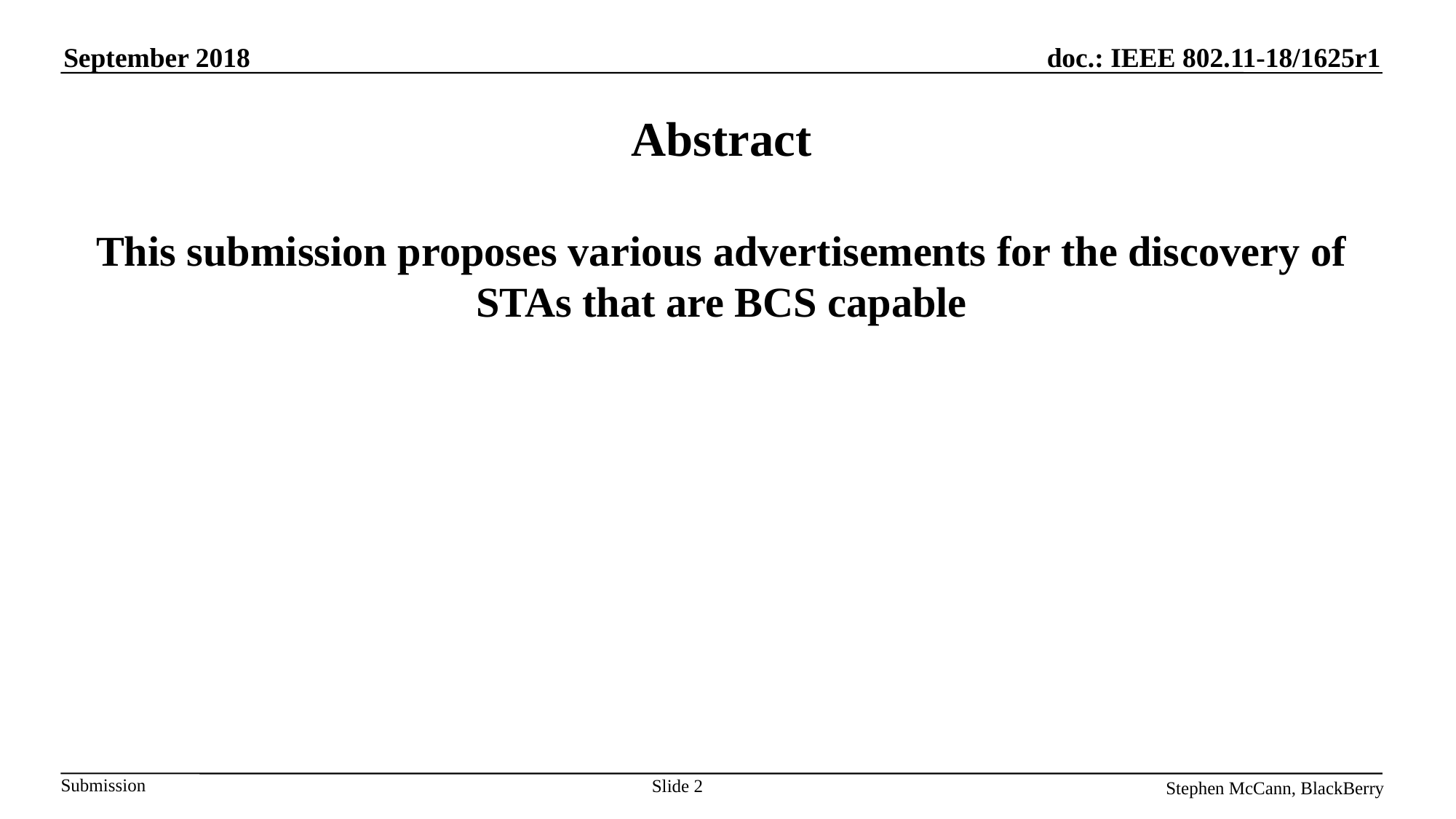

# Abstract
This submission proposes various advertisements for the discovery of STAs that are BCS capable